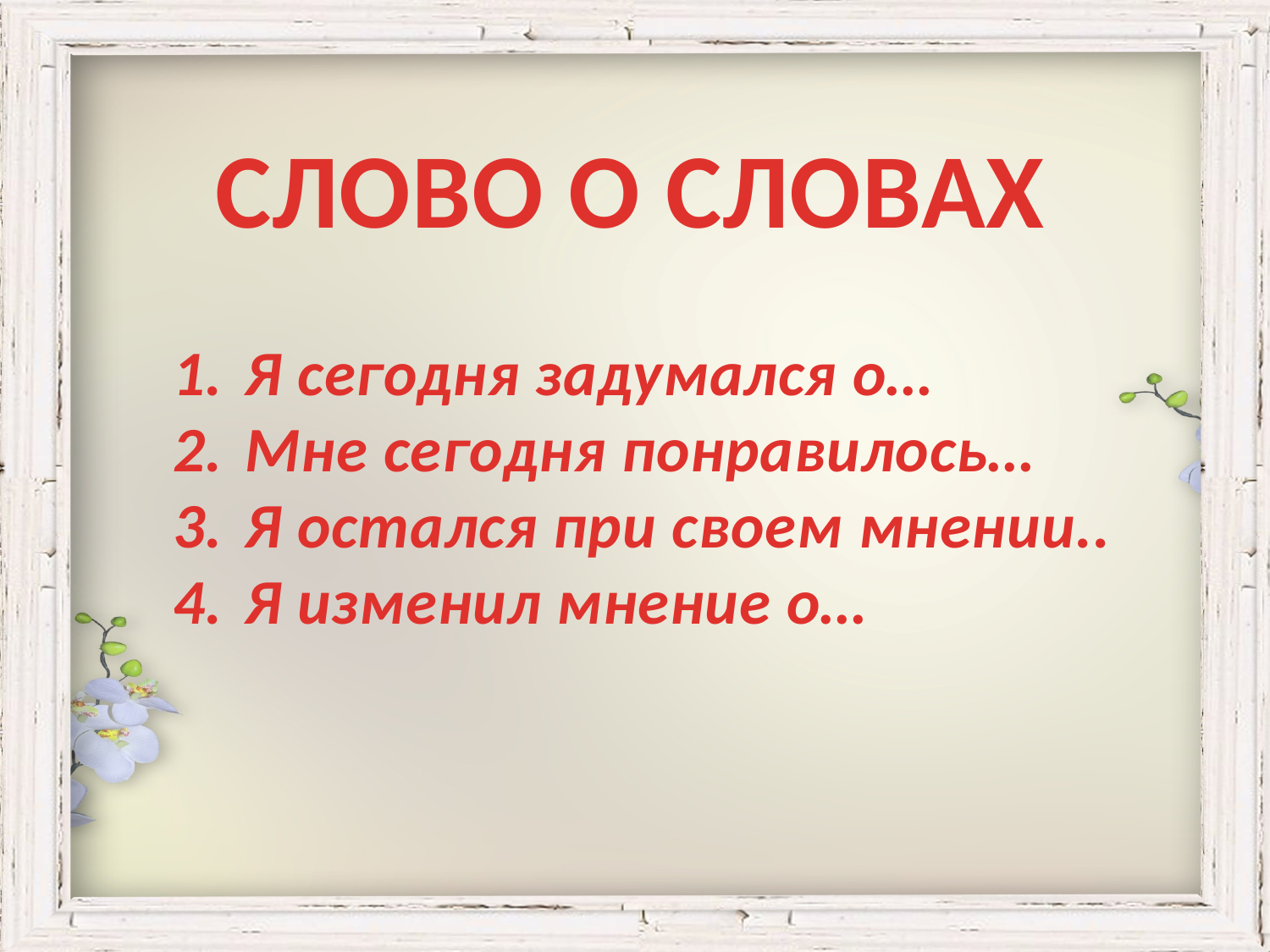

СЛОВО О СЛОВАХ
Я сегодня задумался о…
Мне сегодня понравилось…
Я остался при своем мнении..
Я изменил мнение о…